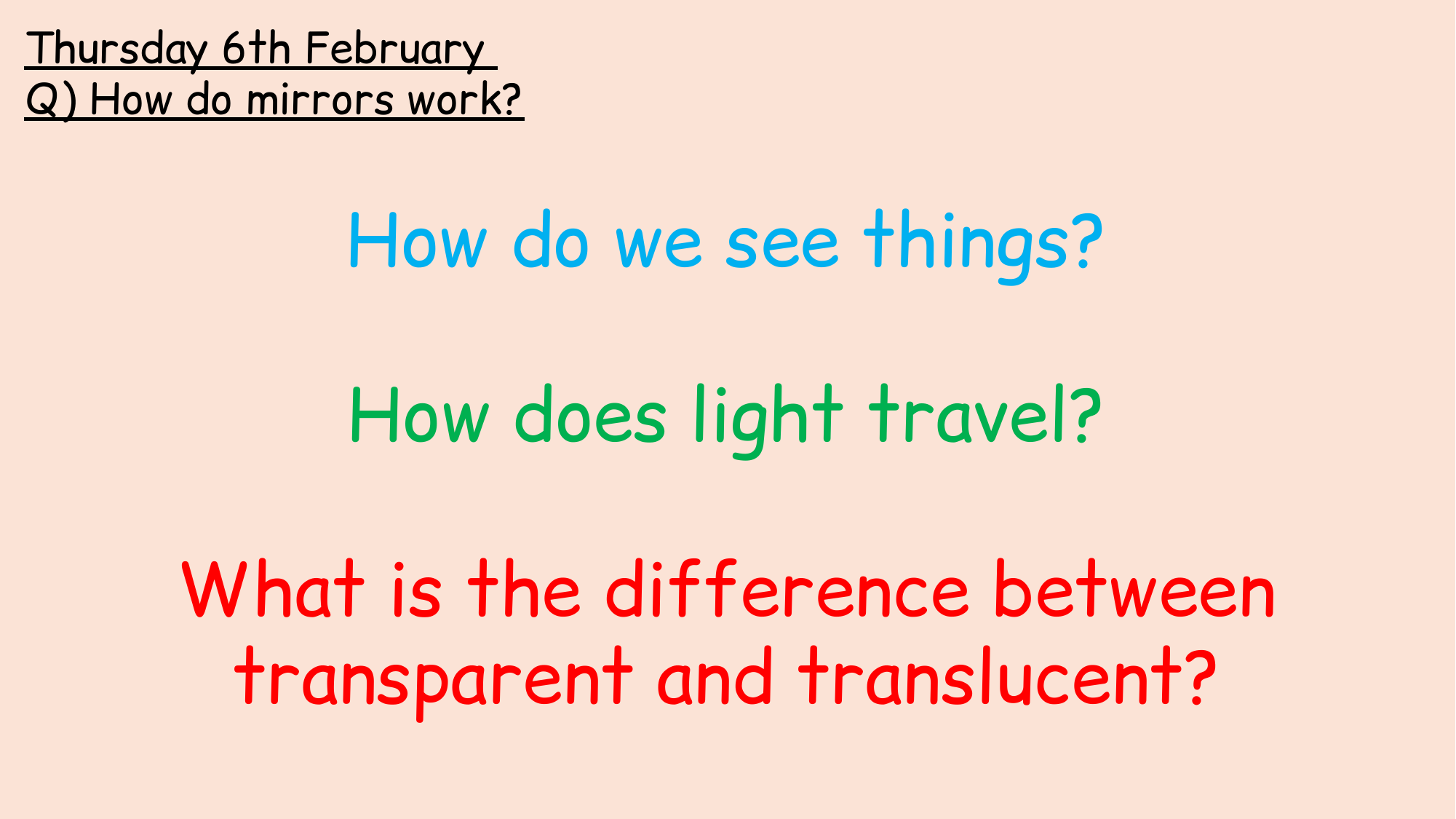

Thursday 6th February
Q) How do mirrors work?
How do we see things?

How does light travel?

What is the difference between transparent and translucent?